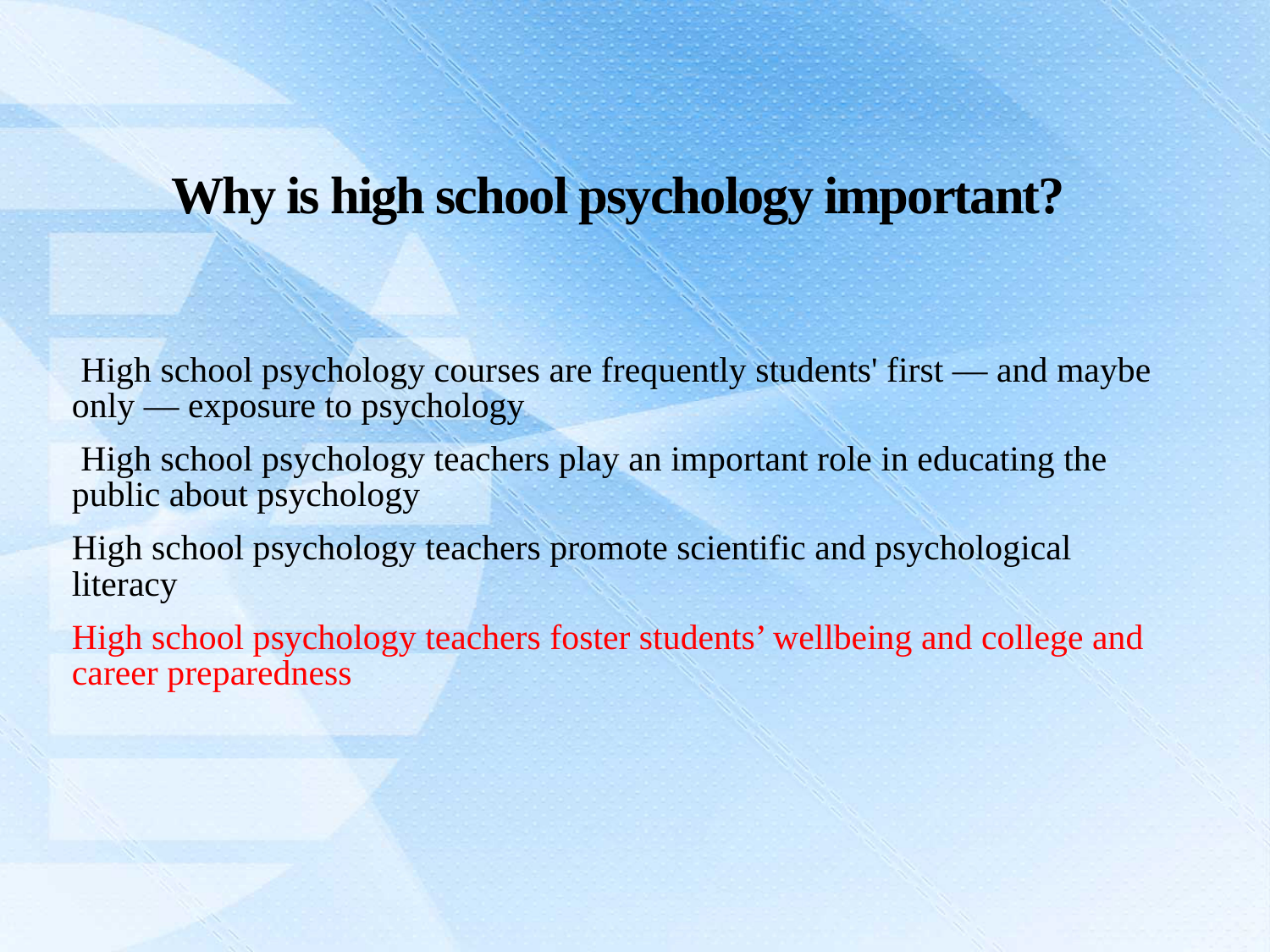

Why is high school psychology important?
 High school psychology courses are frequently students' first — and maybe only — exposure to psychology
 High school psychology teachers play an important role in educating the public about psychology
High school psychology teachers promote scientific and psychological literacy
High school psychology teachers foster students’ wellbeing and college and career preparedness